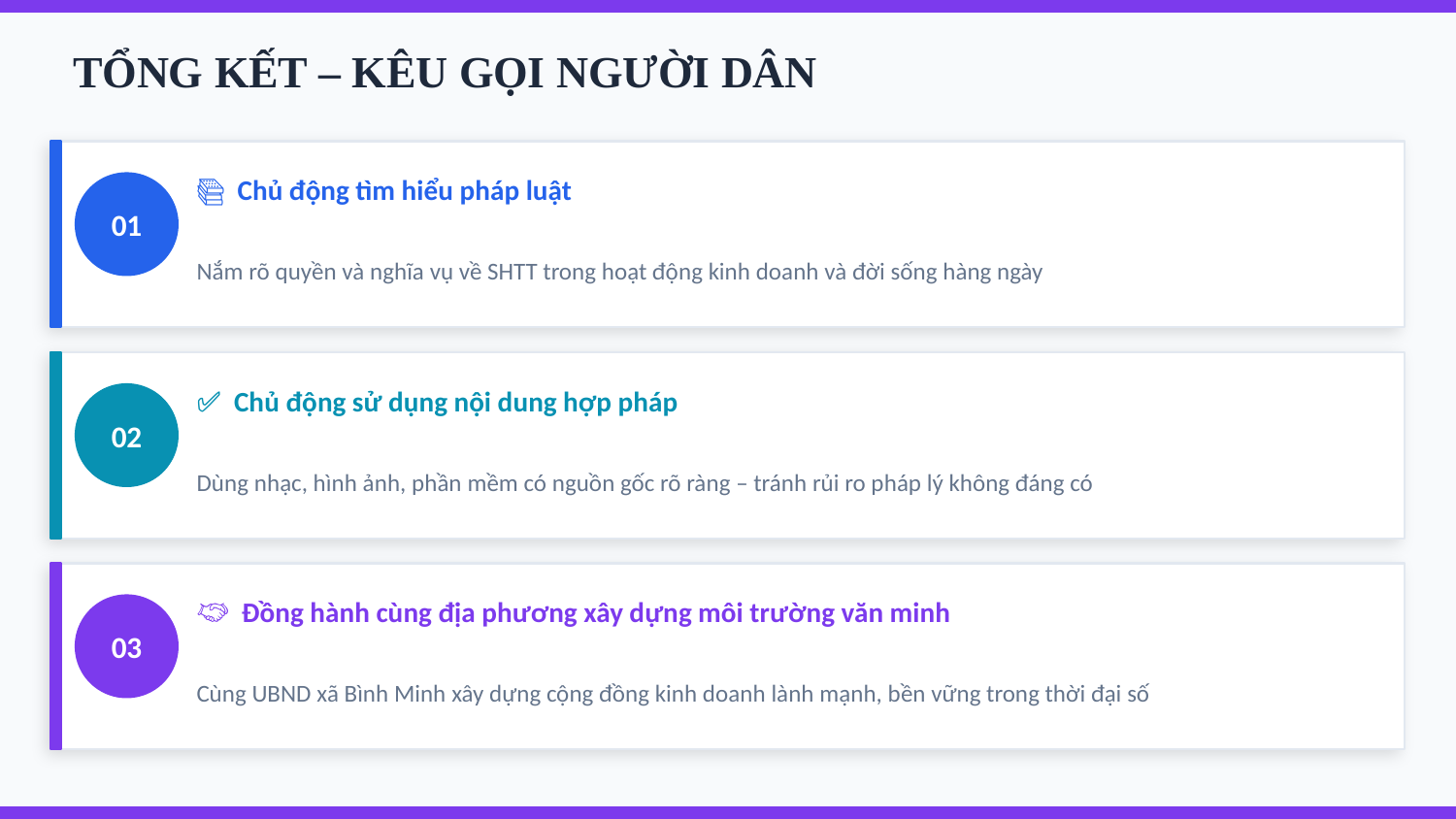

TỔNG KẾT – KÊU GỌI NGƯỜI DÂN

📚  Chủ động tìm hiểu pháp luật

01
Nắm rõ quyền và nghĩa vụ về SHTT trong hoạt động kinh doanh và đời sống hàng ngày

✅  Chủ động sử dụng nội dung hợp pháp

02
Dùng nhạc, hình ảnh, phần mềm có nguồn gốc rõ ràng – tránh rủi ro pháp lý không đáng có

🤝  Đồng hành cùng địa phương xây dựng môi trường văn minh

03
Cùng UBND xã Bình Minh xây dựng cộng đồng kinh doanh lành mạnh, bền vững trong thời đại số